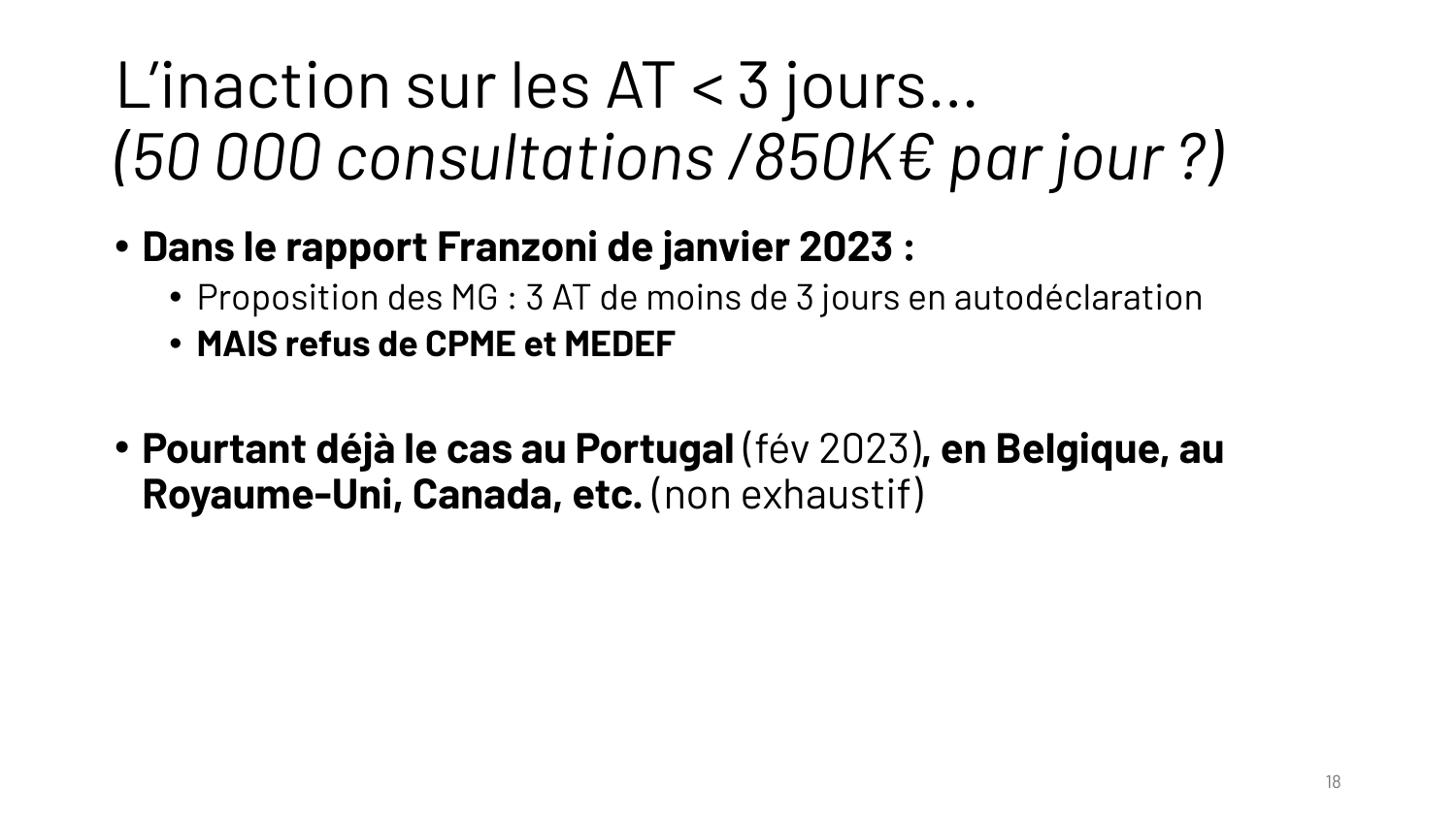

# L’inaction sur les AT < 3 jours… (50 000 consultations /850K€ par jour ?)
Dans le rapport Franzoni de janvier 2023 :
Proposition des MG : 3 AT de moins de 3 jours en autodéclaration
MAIS refus de CPME et MEDEF

Pourtant déjà le cas au Portugal (fév 2023), en Belgique, au Royaume-Uni, Canada, etc. (non exhaustif)

18